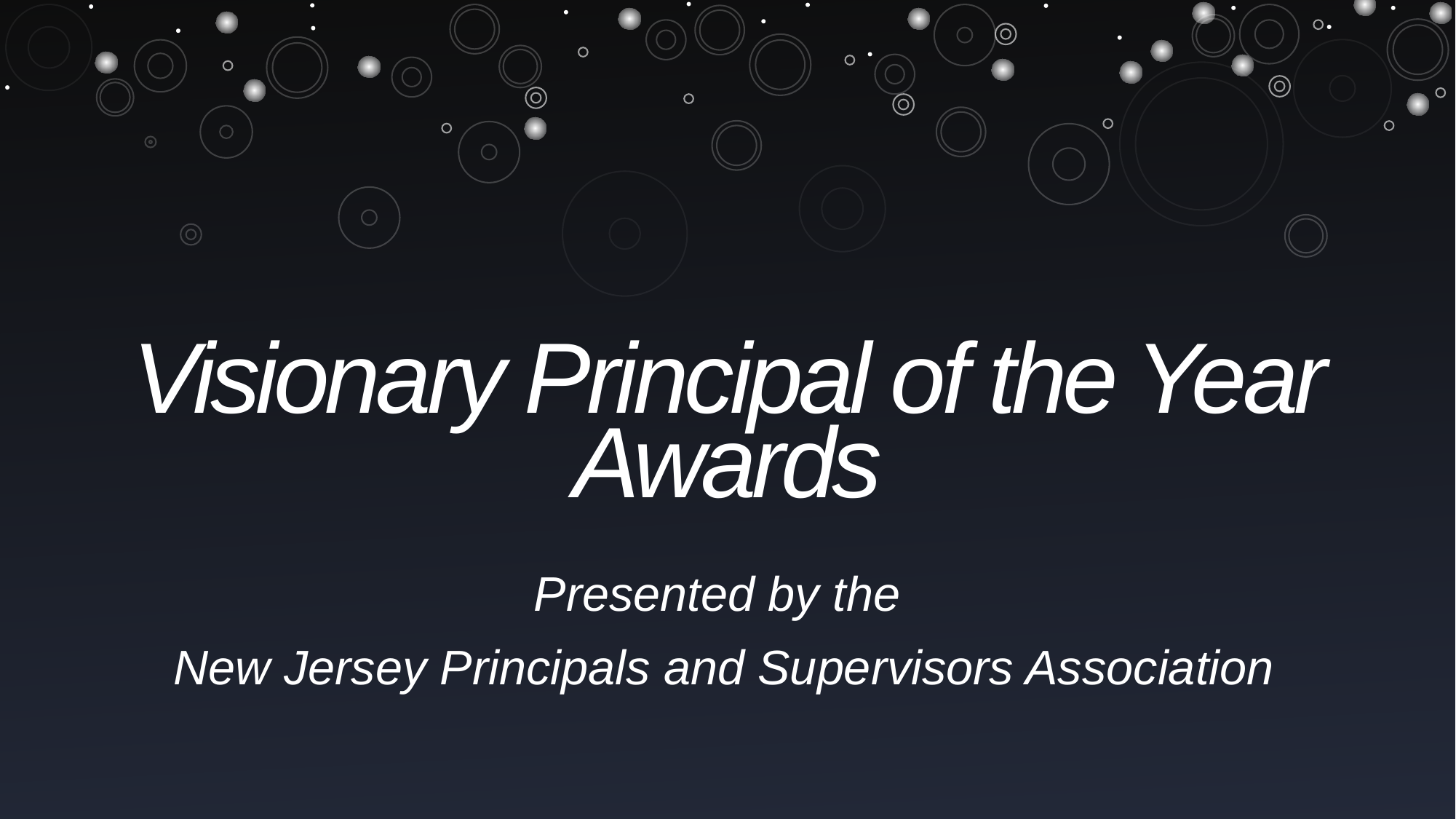

# Visionary Principal of the Year Awards
Presented by the
New Jersey Principals and Supervisors Association